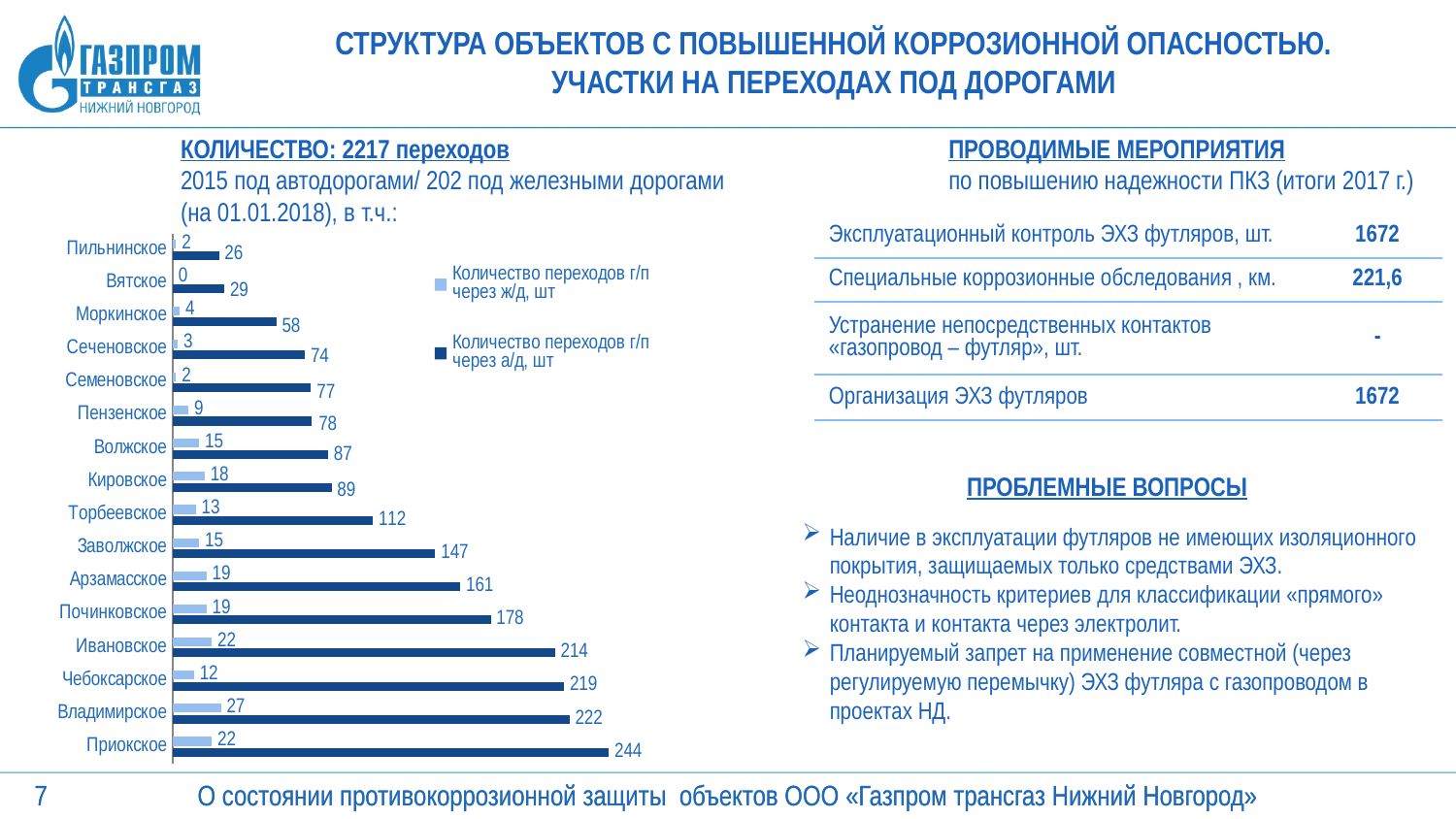

# СТРУКТУРА ОБЪЕКТОВ С ПОВЫШЕННОЙ КОРРОЗИОННОЙ ОПАСНОСТЬЮ. УЧАСТКИ НА ПЕРЕХОДАХ ПОД ДОРОГАМИ
КОЛИЧЕСТВО: 2217 переходов
2015 под автодорогами/ 202 под железными дорогами
(на 01.01.2018), в т.ч.:
ПРОВОДИМЫЕ МЕРОПРИЯТИЯ
по повышению надежности ПКЗ (итоги 2017 г.)
| Эксплуатационный контроль ЭХЗ футляров, шт. | 1672 |
| --- | --- |
| Специальные коррозионные обследования , км. | 221,6 |
| Устранение непосредственных контактов «газопровод – футляр», шт. | - |
| Организация ЭХЗ футляров | 1672 |

### Chart

| Category | Количество переходов г/п через а/д, шт | Количество переходов г/п через ж/д, шт |
|---|---|---|
| Приокское | 244.0 | 22.0 |
| Владимирское | 222.0 | 27.0 |
| Чебоксарское | 219.0 | 12.0 |
| Ивановское | 214.0 | 22.0 |
| Починковское | 178.0 | 19.0 |
| Арзамасское | 161.0 | 19.0 |
| Заволжское | 147.0 | 15.0 |
| Торбеевское | 112.0 | 13.0 |
| Кировское | 89.0 | 18.0 |
| Волжское | 87.0 | 15.0 |
| Пензенское | 78.0 | 9.0 |
| Семеновское | 77.0 | 2.0 |
| Сеченовское | 74.0 | 3.0 |
| Моркинское | 58.0 | 4.0 |
| Вятское | 29.0 | 0.0 |
| Пильнинское | 26.0 | 2.0 |
ПРОБЛЕМНЫЕ ВОПРОСЫ
Наличие в эксплуатации футляров не имеющих изоляционного покрытия, защищаемых только средствами ЭХЗ.
Неоднозначность критериев для классификации «прямого» контакта и контакта через электролит.
Планируемый запрет на применение совместной (через регулируемую перемычку) ЭХЗ футляра с газопроводом в проектах НД.
О состоянии противокоррозионной защиты  объектов ООО «Газпром трансгаз Нижний Новгород»
О состоянии противокоррозионной защиты  объектов ООО «Газпром трансгаз Нижний Новгород»
7
7